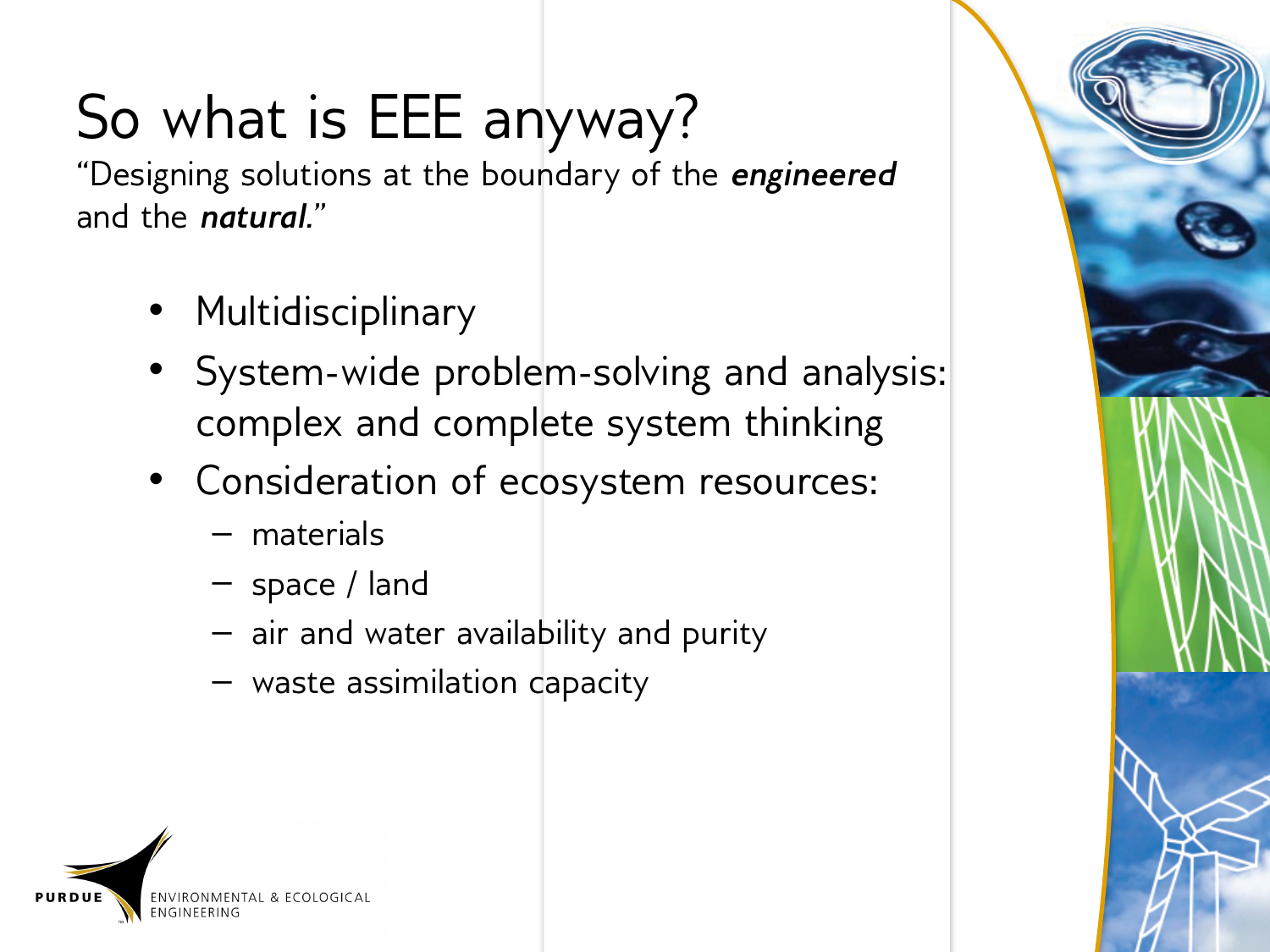

# So what is EEE anyway? “Designing solutions at the boundary of the engineered and the natural.”
Multidisciplinary
System-wide problem-solving and analysis: complex and complete system thinking
Consideration of ecosystem resources:
materials
space / land
air and water availability and purity
waste assimilation capacity